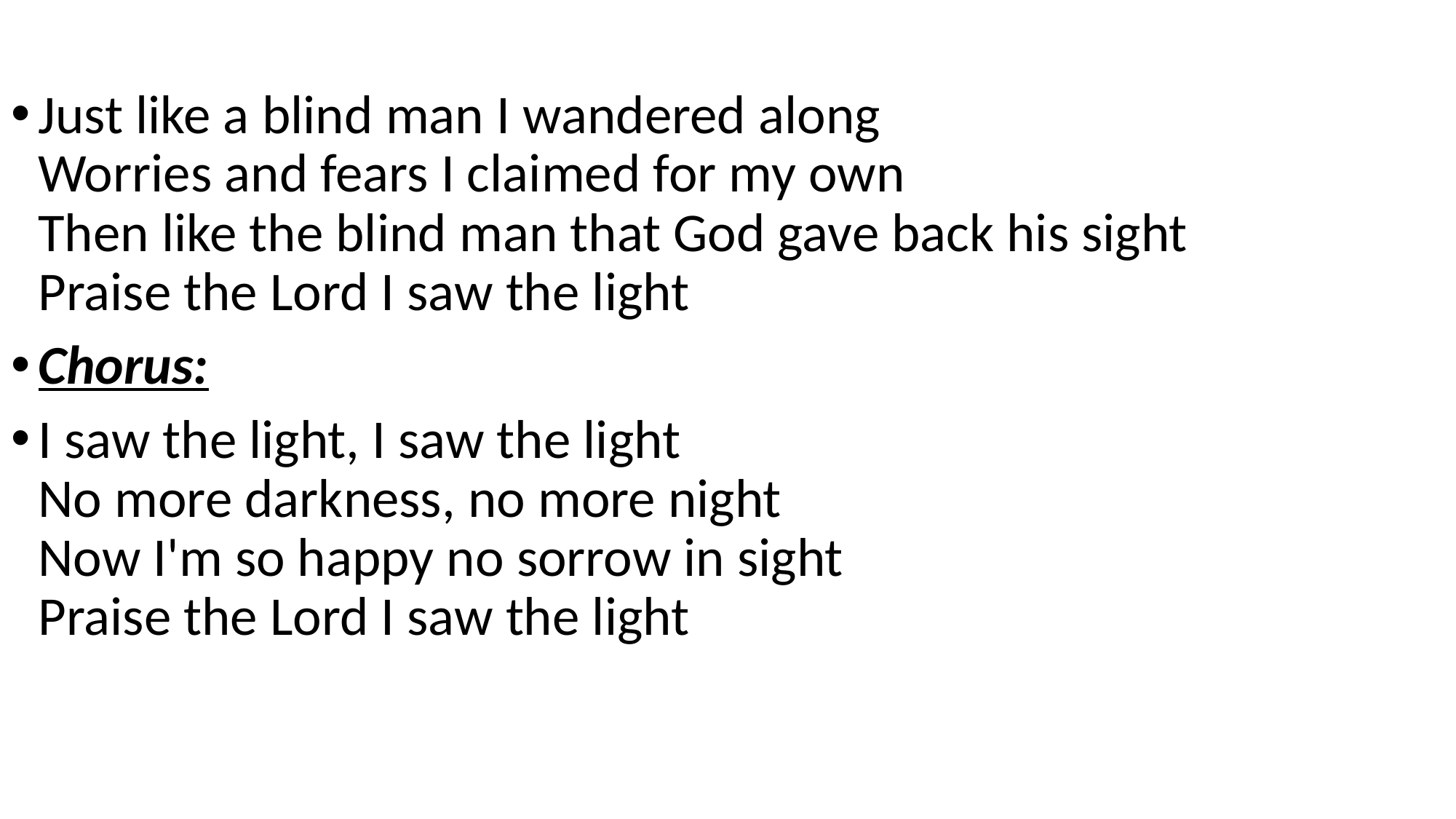

Just like a blind man I wandered along
Worries and fears I claimed for my own
Then like the blind man that God gave back his sight
Praise the Lord I saw the light
Chorus:
I saw the light, I saw the light
No more darkness, no more night
Now I'm so happy no sorrow in sight
Praise the Lord I saw the light